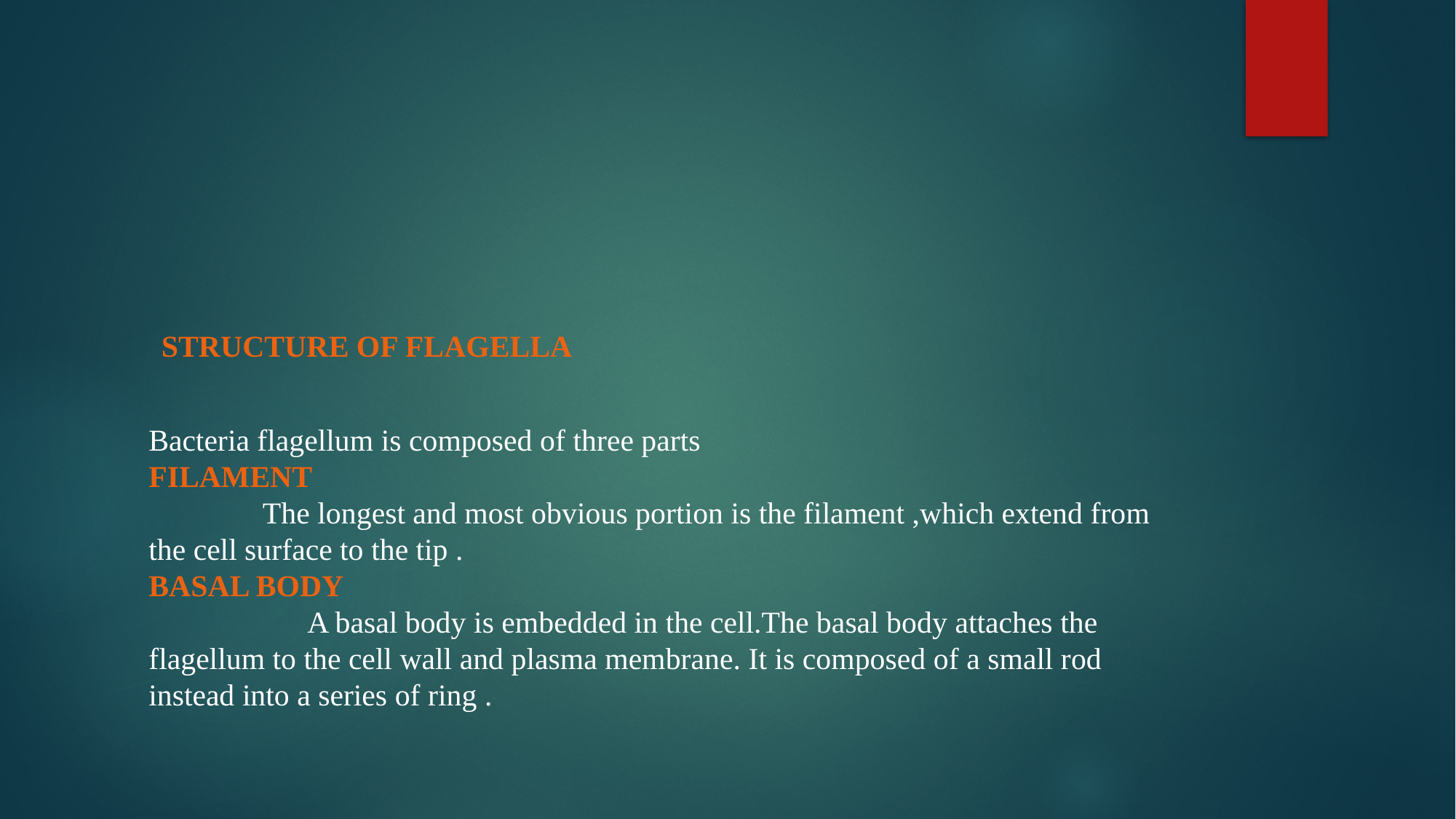

# STRUCTURE OF FLAGELLA
Bacteria flagellum is composed of three parts
FILAMENT
               The longest and most obvious portion is the filament ,which extend from the cell surface to the tip .
BASAL BODY
                     A basal body is embedded in the cell.The basal body attaches the flagellum to the cell wall and plasma membrane. It is composed of a small rod instead into a series of ring .